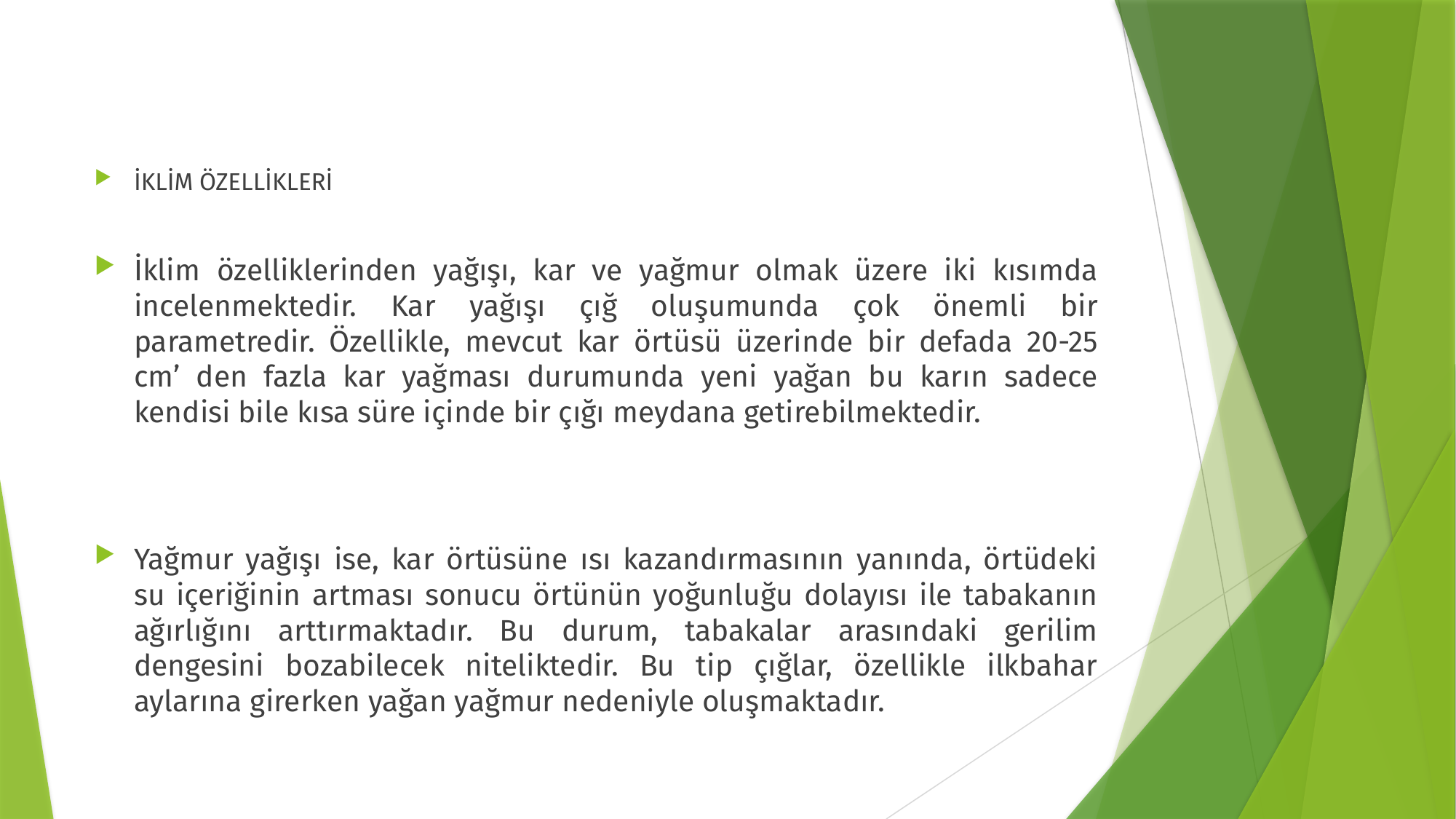

İKLİM ÖZELLİKLERİ

İklim özelliklerinden yağışı, kar ve yağmur olmak üzere iki kısımda incelenmektedir. Kar yağışı çığ oluşumunda çok önemli bir parametredir. Özellikle, mevcut kar örtüsü üzerinde bir defada 20-25 cm’ den fazla kar yağması durumunda yeni yağan bu karın sadece kendisi bile kısa süre içinde bir çığı meydana getirebilmektedir.

Yağmur yağışı ise, kar örtüsüne ısı kazandırmasının yanında, örtüdeki su içeriğinin artması sonucu örtünün yoğunluğu dolayısı ile tabakanın ağırlığını arttırmaktadır. Bu durum, tabakalar arasındaki gerilim dengesini bozabilecek niteliktedir. Bu tip çığlar, özellikle ilkbahar aylarına girerken yağan yağmur nedeniyle oluşmaktadır.